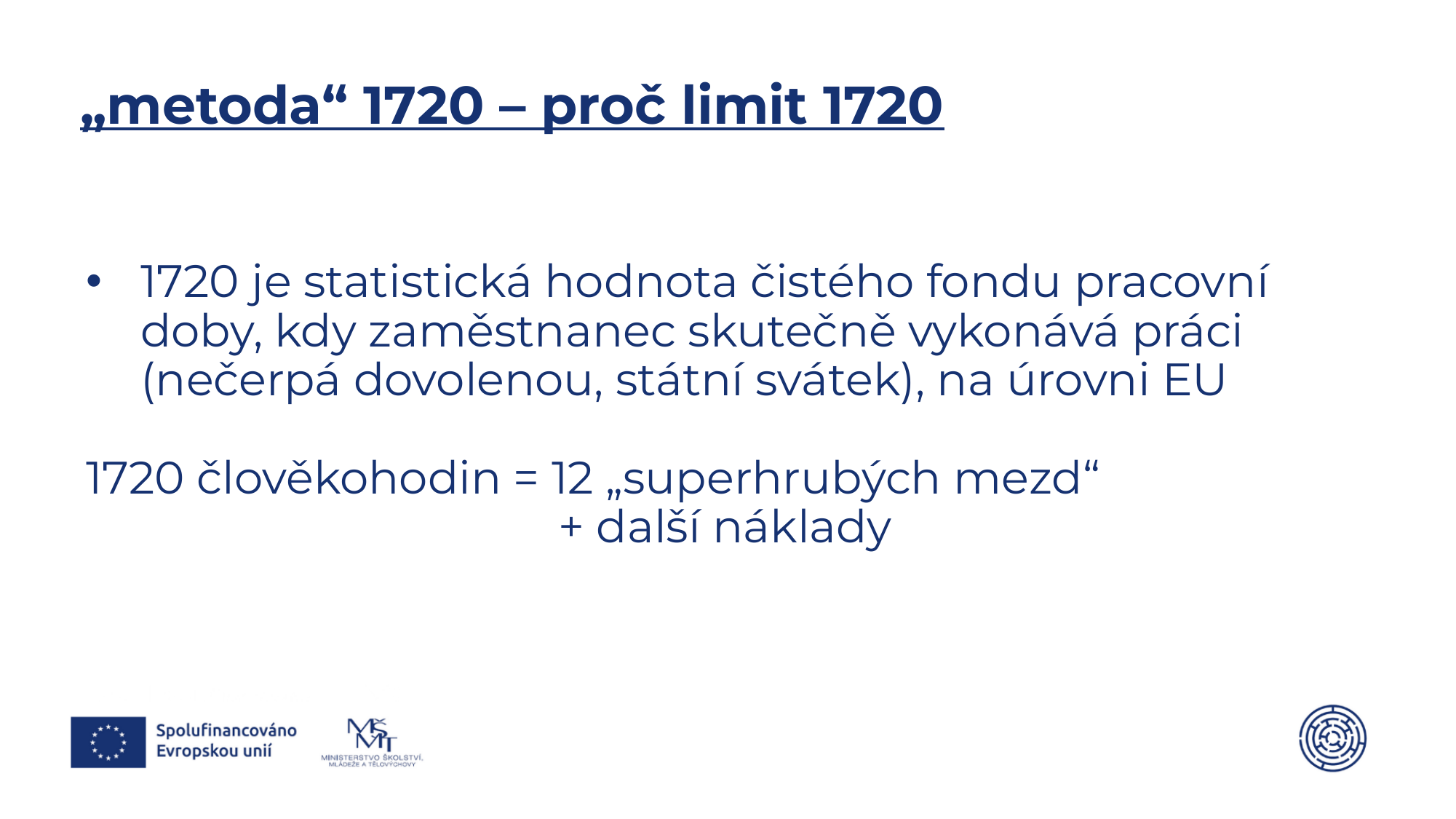

# „metoda“ 1720 – proč limit 1720

1720 je statistická hodnota čistého fondu pracovní doby, kdy zaměstnanec skutečně vykonává práci (nečerpá dovolenou, státní svátek), na úrovni EU

1720 člověkohodin = 12 „superhrubých mezd“
				   + další náklady